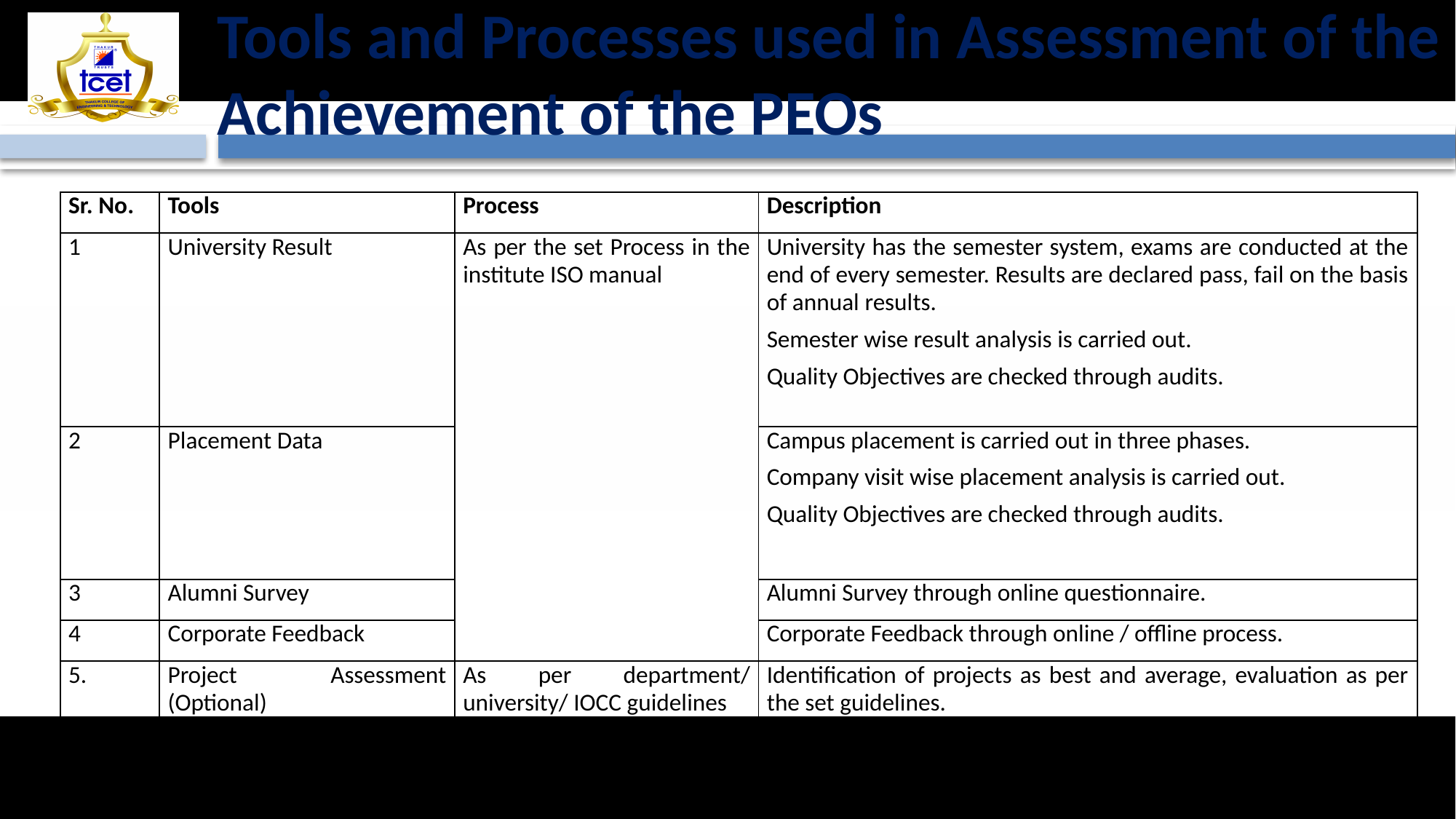

# Tools and Processes used in Assessment of the Achievement of the PEOs
| Sr. No. | Tools | Process | Description |
| --- | --- | --- | --- |
| 1 | University Result | As per the set Process in the institute ISO manual | University has the semester system, exams are conducted at the end of every semester. Results are declared pass, fail on the basis of annual results. Semester wise result analysis is carried out. Quality Objectives are checked through audits. |
| 2 | Placement Data |  | Campus placement is carried out in three phases. Company visit wise placement analysis is carried out. Quality Objectives are checked through audits. |
| 3 | Alumni Survey |  | Alumni Survey through online questionnaire. |
| 4 | Corporate Feedback |  | Corporate Feedback through online / offline process. |
| 5. | Project Assessment (Optional) | As per department/ university/ IOCC guidelines | Identification of projects as best and average, evaluation as per the set guidelines. |